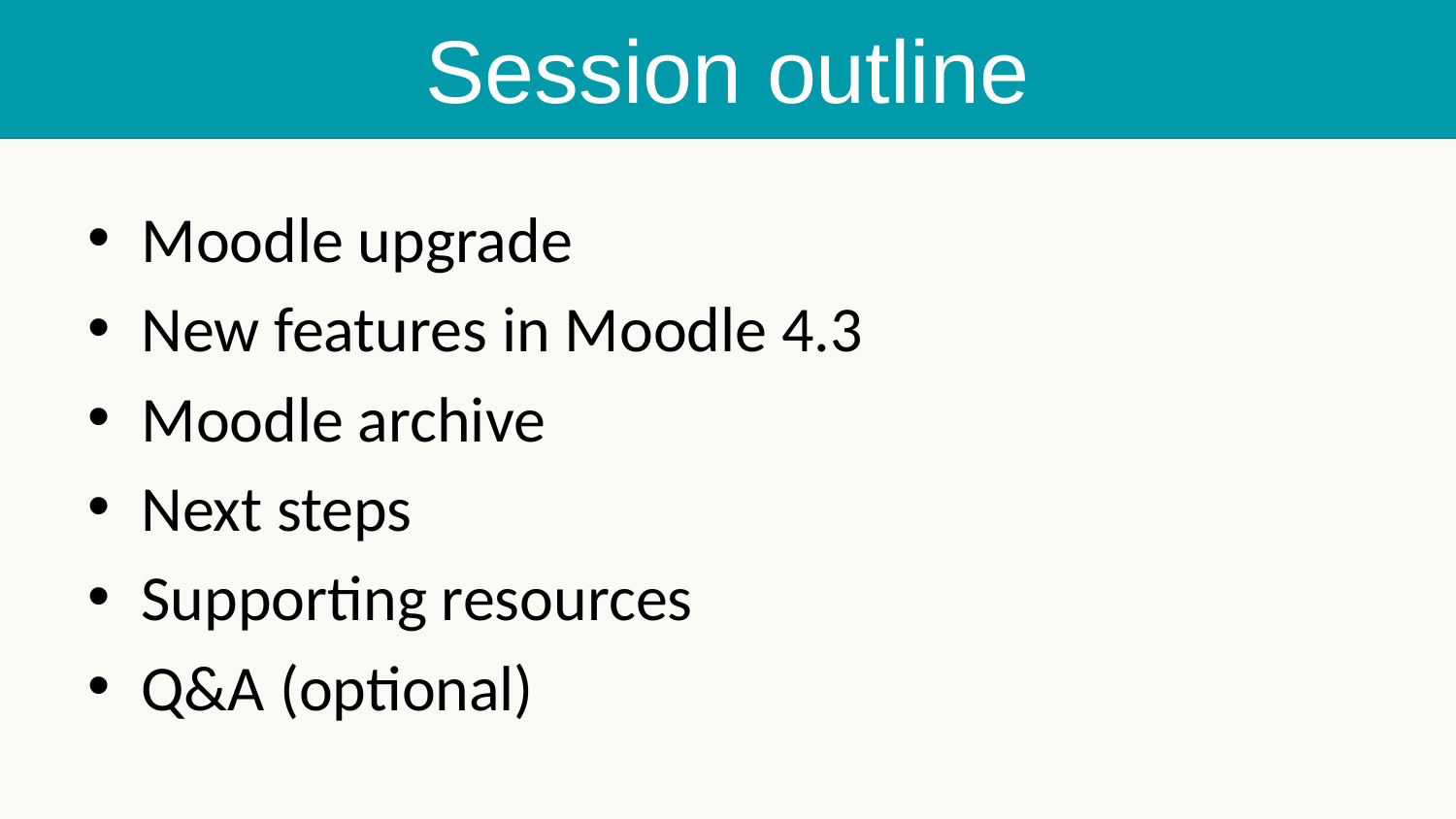

# Session outline
Moodle upgrade
New features in Moodle 4.3
Moodle archive
Next steps
Supporting resources
Q&A (optional)